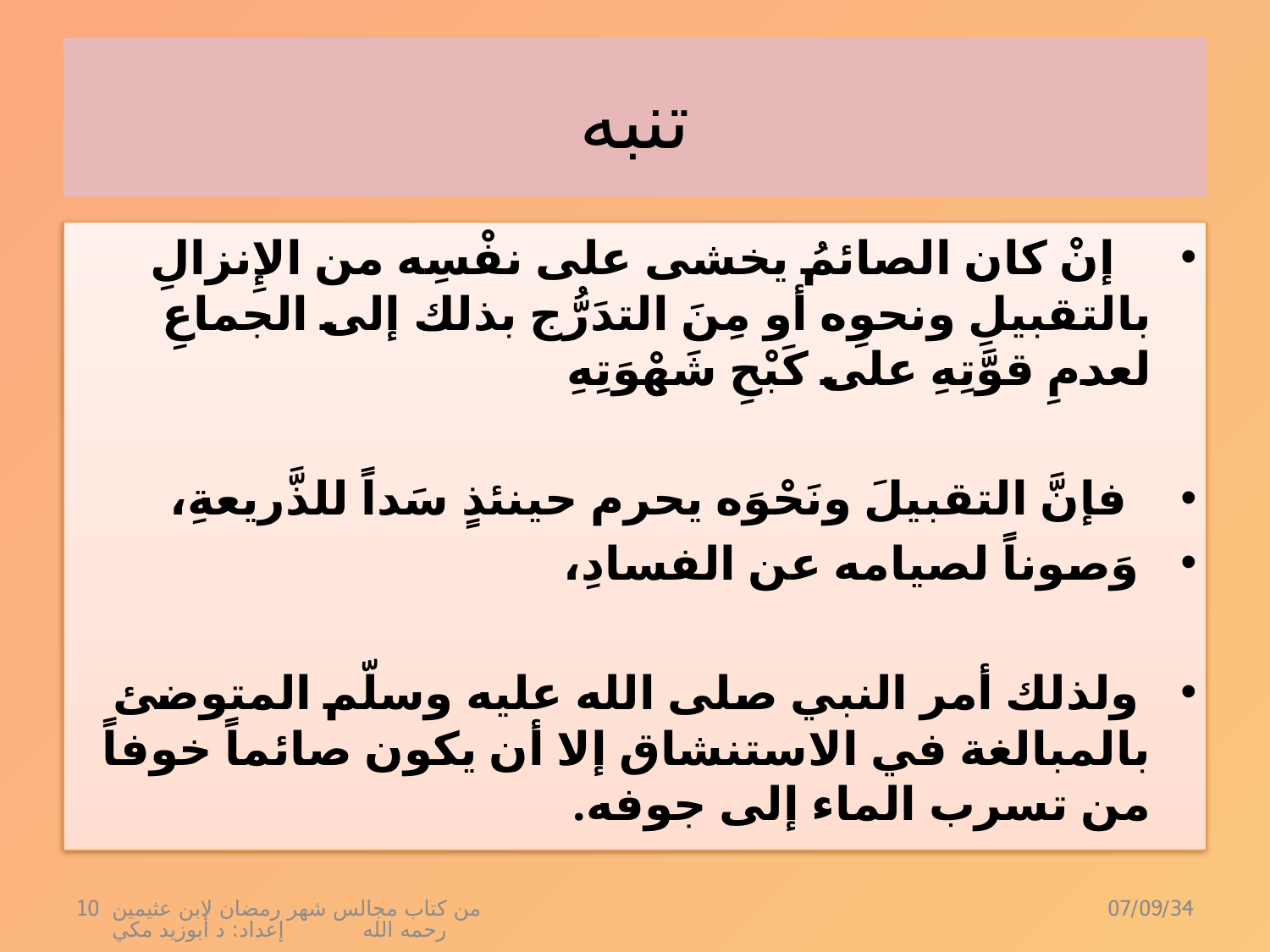

# تنبه
   إنْ كان الصائمُ يخشى على نفْسِه من الإِنزالِ بالتقبيلِ ونحوِه أو مِنَ التدَرُّج بذلك إلى الجماعِ لعدمِ قوَّتِهِ على كَبْحِ شَهْوَتِهِ

  فإنَّ التقبيلَ ونَحْوَه يحرم حينئذٍ سَداً للذَّريعةِ،
 وَصوناً لصيامه عن الفسادِ،

 ولذلك أمر النبي صلى الله عليه وسلّم المتوضئ بالمبالغة في الاستنشاق إلا أن يكون صائماً خوفاً من تسرب الماء إلى جوفه.

10
من كتاب مجالس شهر رمضان لابن عثيمين رحمه الله            إعداد: د أبوزيد مكي
07/09/34